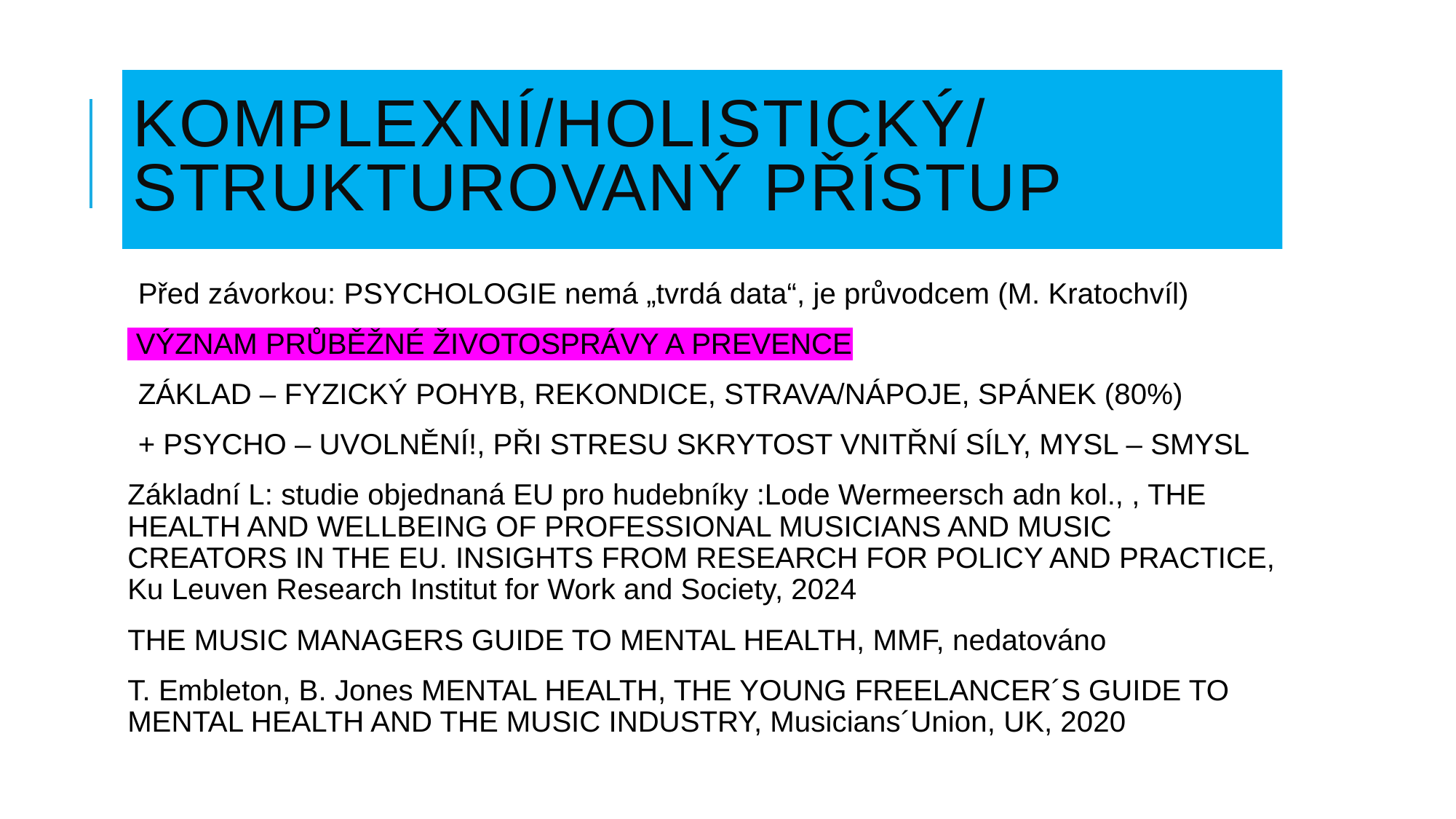

# KOMPLEXNÍ/HOLISTICKÝ/STRUKTUROVANÝ PŘÍSTUP
Před závorkou: PSYCHOLOGIE nemá „tvrdá data“, je průvodcem (M. Kratochvíl)
 VÝZNAM PRŮBĚŽNÉ ŽIVOTOSPRÁVY A PREVENCE
ZÁKLAD – FYZICKÝ POHYB, REKONDICE, STRAVA/NÁPOJE, SPÁNEK (80%)
+ PSYCHO – UVOLNĚNÍ!, PŘI STRESU SKRYTOST VNITŘNÍ SÍLY, MYSL – SMYSL
Základní L: studie objednaná EU pro hudebníky :Lode Wermeersch adn kol., , THE HEALTH AND WELLBEING OF PROFESSIONAL MUSICIANS AND MUSIC CREATORS IN THE EU. INSIGHTS FROM RESEARCH FOR POLICY AND PRACTICE, Ku Leuven Research Institut for Work and Society, 2024
THE MUSIC MANAGERS GUIDE TO MENTAL HEALTH, MMF, nedatováno
T. Embleton, B. Jones MENTAL HEALTH, THE YOUNG FREELANCER´S GUIDE TO MENTAL HEALTH AND THE MUSIC INDUSTRY, Musicians´Union, UK, 2020